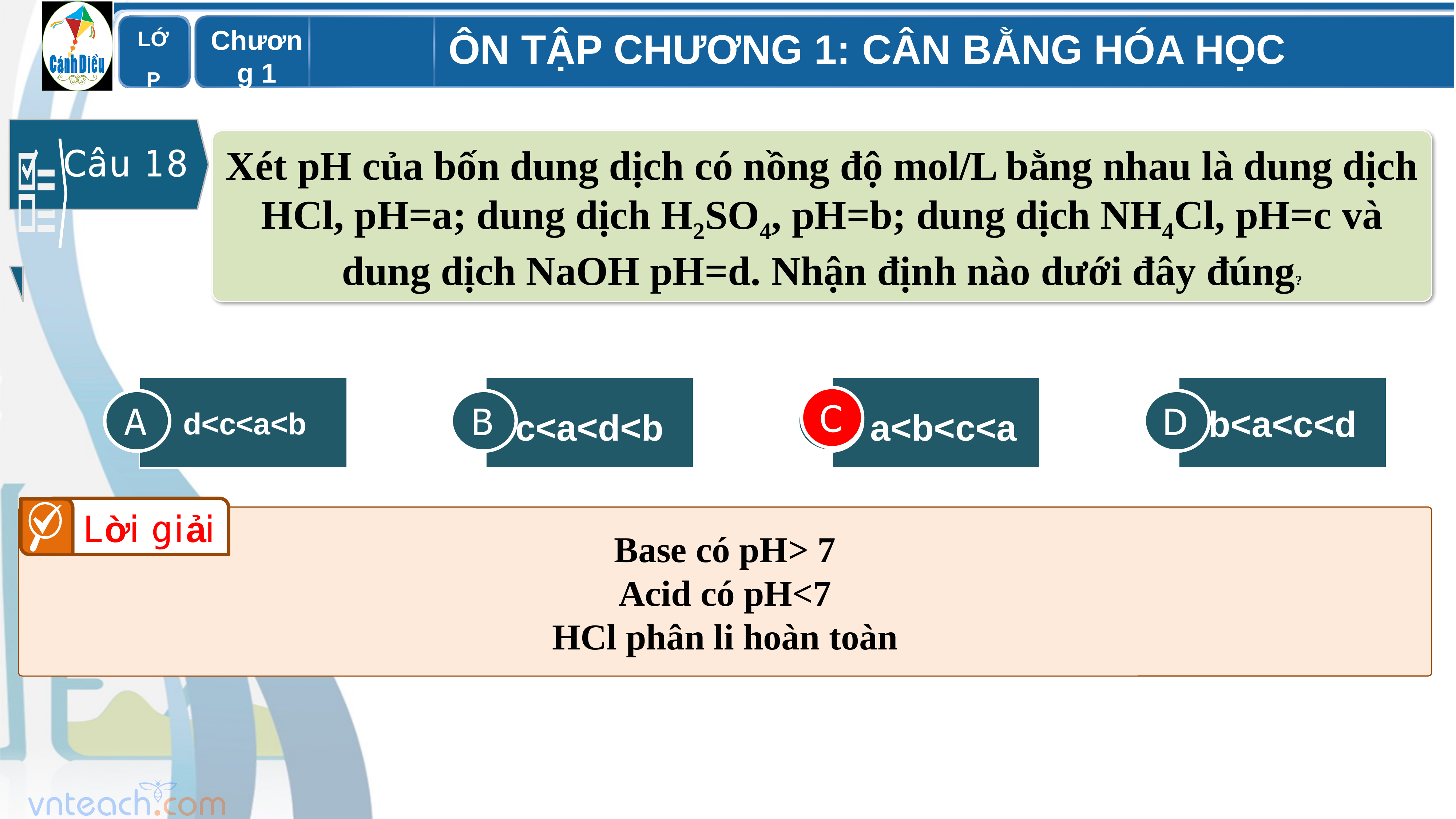

Câu 18

Xét pH của bốn dung dịch có nồng độ mol/L bằng nhau là dung dịch HCl, pH=a; dung dịch H2SO4, pH=b; dung dịch NH4Cl, pH=c và dung dịch NaOH pH=d. Nhận định nào dưới đây đúng?

A
d<c<a<b

B
c<a<d<b

D
b<a<c<d

C
a<b<c<a
C

Lời giải
Base có pH> 7
Acid có pH<7
HCl phân li hoàn toàn